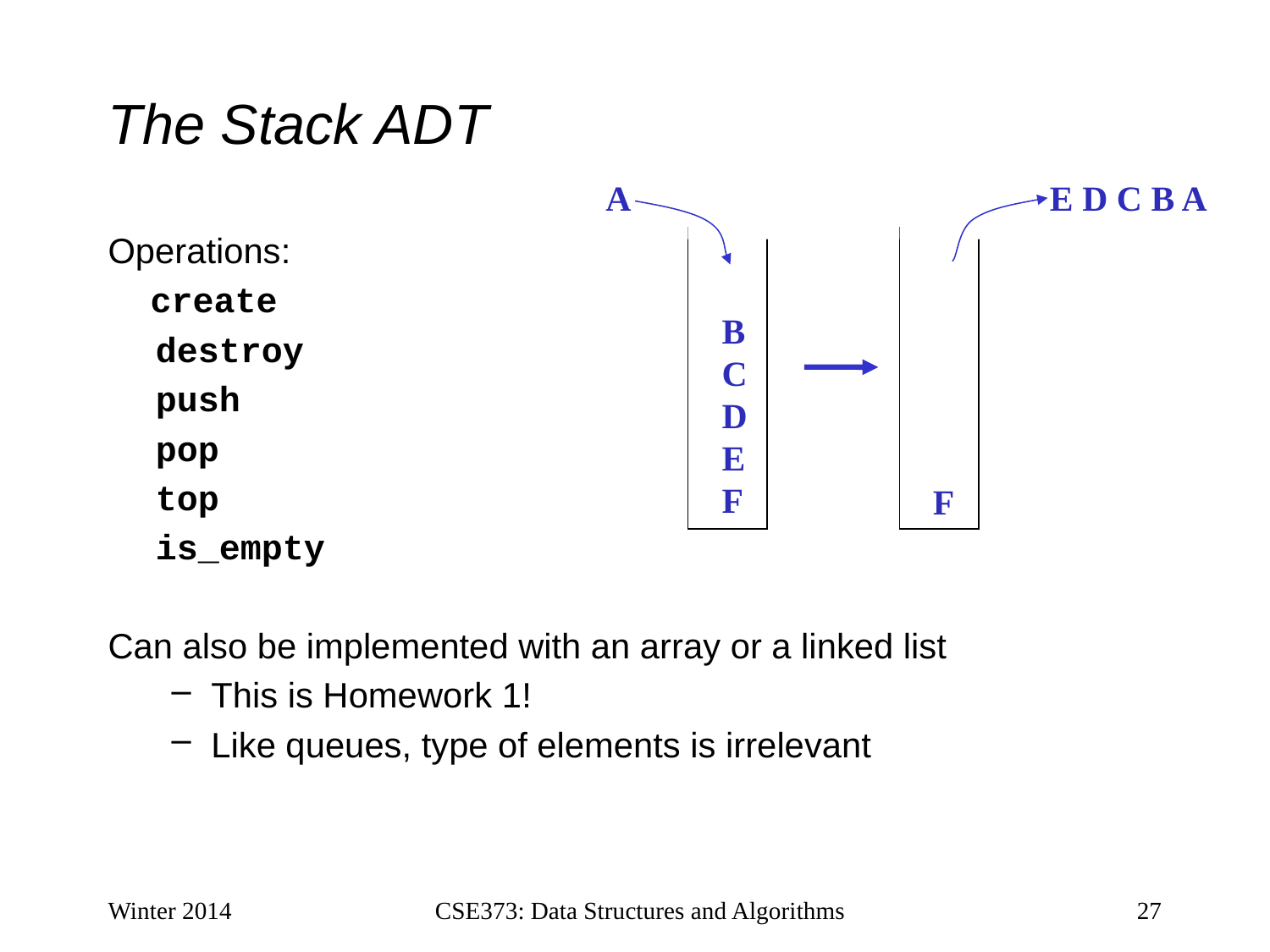

# The Stack ADT
A

B
C
D
E
F
E D C B A

F
Operations:
  create
	destroy
	push
	pop
	top
	is_empty

Can also be implemented with an array or a linked list
This is Homework 1!
Like queues, type of elements is irrelevant

Winter 2014
CSE373: Data Structures and Algorithms
27